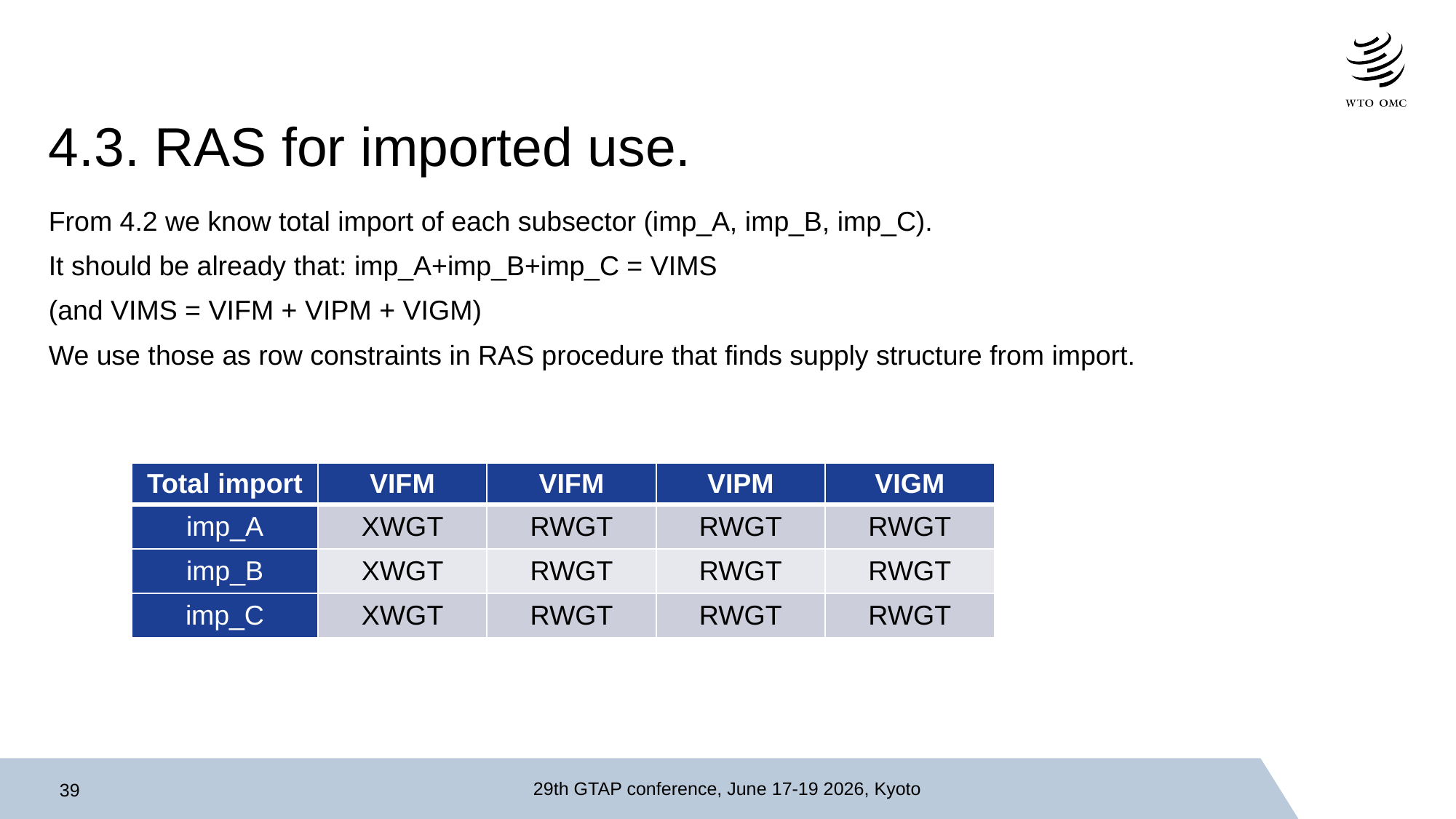

# 4.3. RAS for imported use.

From 4.2 we know total import of each subsector (imp_A, imp_B, imp_C).
It should be already that: imp_A+imp_B+imp_C = VIMS
(and VIMS = VIFM + VIPM + VIGM)
We use those as row constraints in RAS procedure that finds supply structure from import.
| Total import | VIFM | VIFM | VIPM | VIGM |
| --- | --- | --- | --- | --- |
| imp\_A | XWGT | RWGT | RWGT | RWGT |
| imp\_B | XWGT | RWGT | RWGT | RWGT |
| imp\_C | XWGT | RWGT | RWGT | RWGT |
29th GTAP conference, June 17-19 2026, Kyoto
39